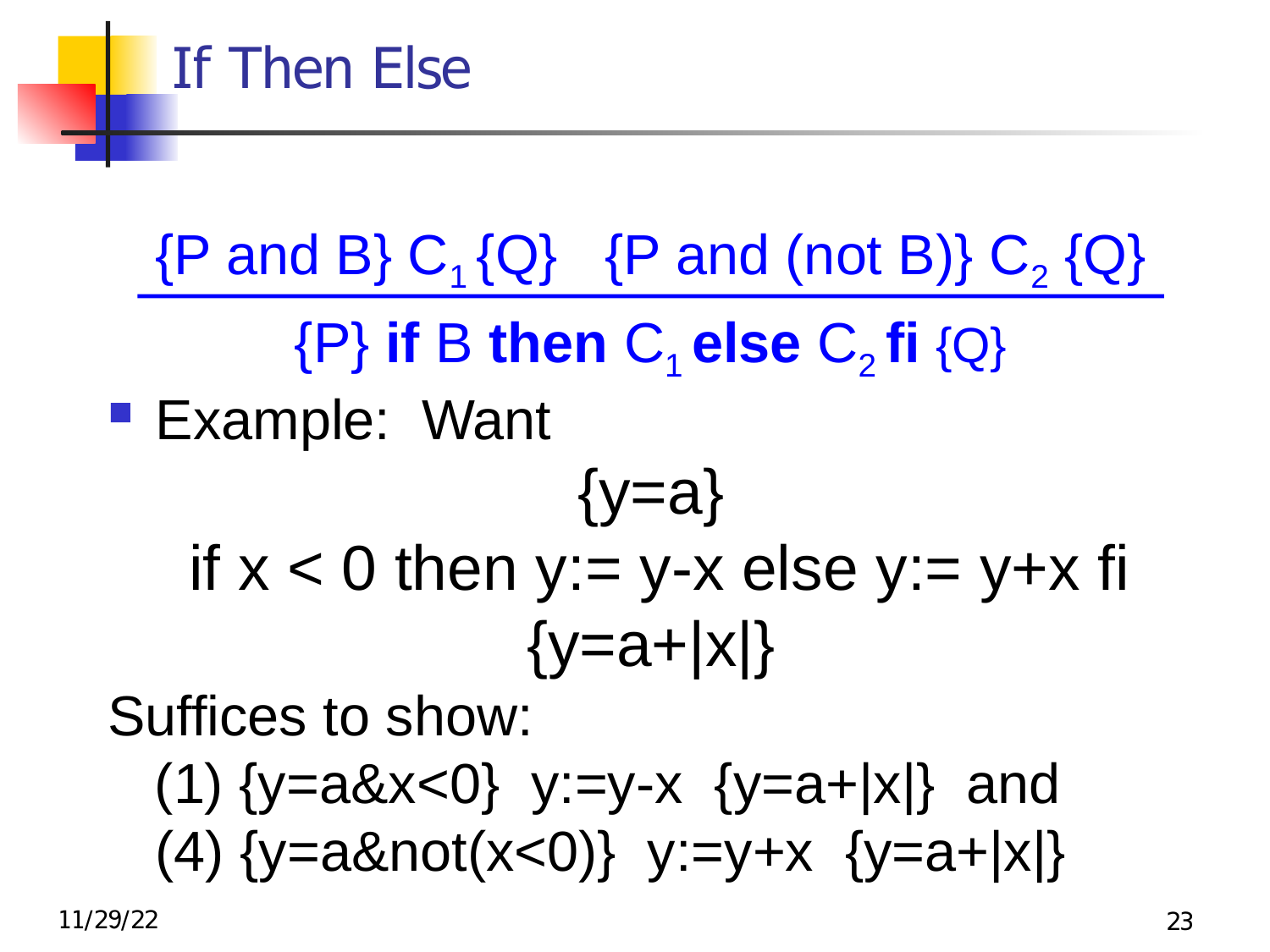

# If Then Else
{P and B} C1 {Q}   {P and (not B)} C2 {Q}
{P} if B then C1 else C2 fi {Q}
Example:  Want
{y=a}
 if x < 0 then y:= y-x else y:= y+x fi
{y=a+|x|}
Suffices to show:
   (1) {y=a&x<0}  y:=y-x  {y=a+|x|}  and      (4) {y=a&not(x<0)}  y:=y+x  {y=a+|x|}

11/29/22
23